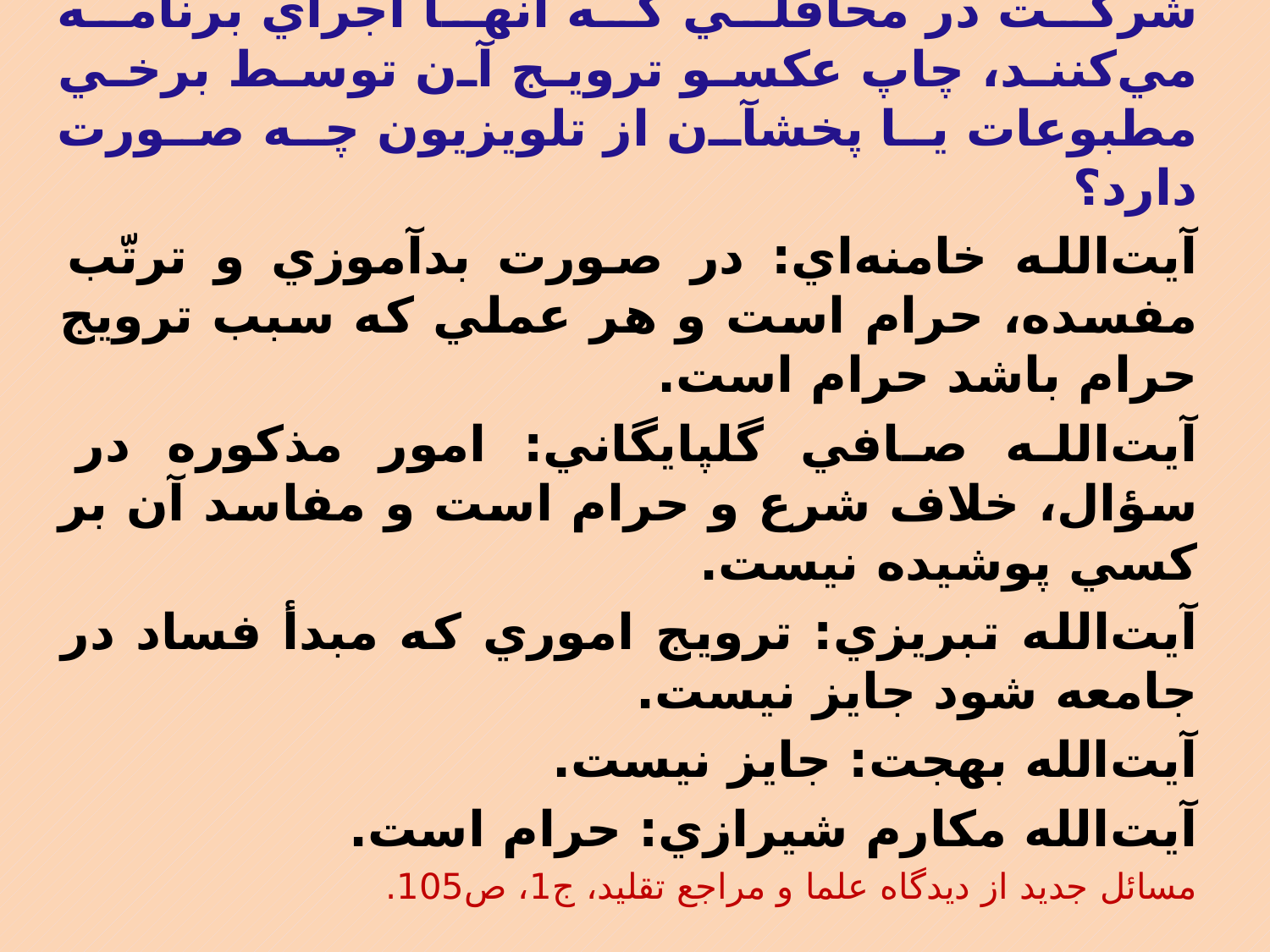

متأسفانه گروه‌هاي سرود متشكل از پسران و دختران به شكل نامناسب در محافل به اجراي برنامه مي‌پردازند، آيا تشكيل چنين گروه‌ها و شركت در محافلي كه آنها اجراي برنامه مي‌كنند، چاپ عكس­و ترويج آن توسط برخي مطبوعات يا پخش­آن از تلويزيون چه صورت دارد؟
آيت‌الله خامنه‌اي: در صورت بدآموزي و ترتّب مفسده، حرام است و هر عملي كه سبب ترويج حرام باشد حرام است.
آيت‌الله صافي گلپايگاني: امور مذكوره در سؤال، خلاف شرع و حرام است و مفاسد آن بر كسي پوشيده نيست.
آيت‌الله تبريزي: ترويج اموري كه مبدأ فساد در جامعه شود جايز نيست.
آيت‌الله بهجت: جايز نيست.
آيت‌الله مكارم شيرازي: حرام است.
مسائل جديد از ديدگاه علما و مراجع تقليد، ج1، ص105.